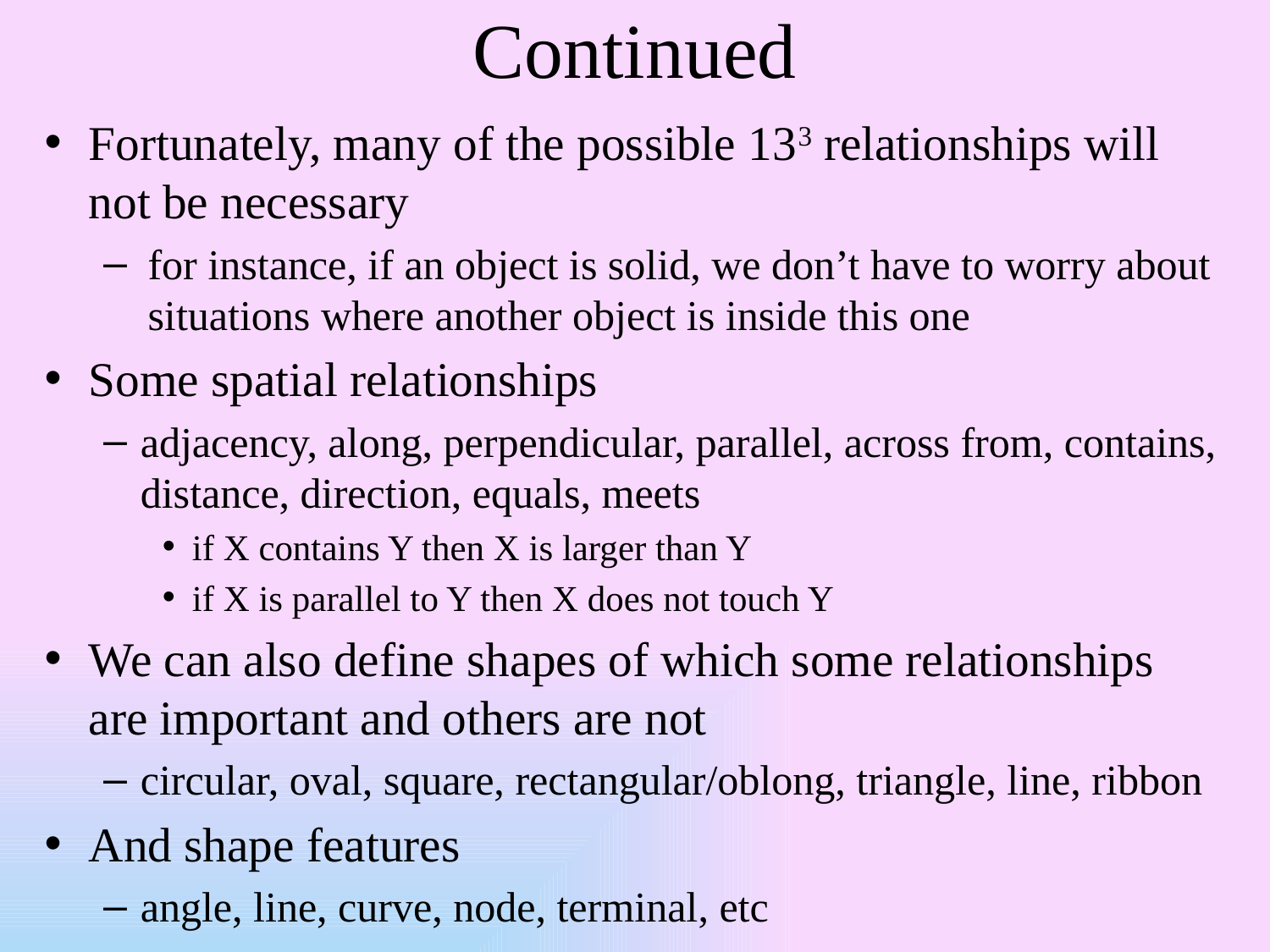

# Continued
Fortunately, many of the possible 133 relationships will not be necessary
for instance, if an object is solid, we don’t have to worry about situations where another object is inside this one
Some spatial relationships
adjacency, along, perpendicular, parallel, across from, contains, distance, direction, equals, meets
if X contains Y then X is larger than Y
if X is parallel to Y then X does not touch Y
We can also define shapes of which some relationships are important and others are not
circular, oval, square, rectangular/oblong, triangle, line, ribbon
And shape features
angle, line, curve, node, terminal, etc